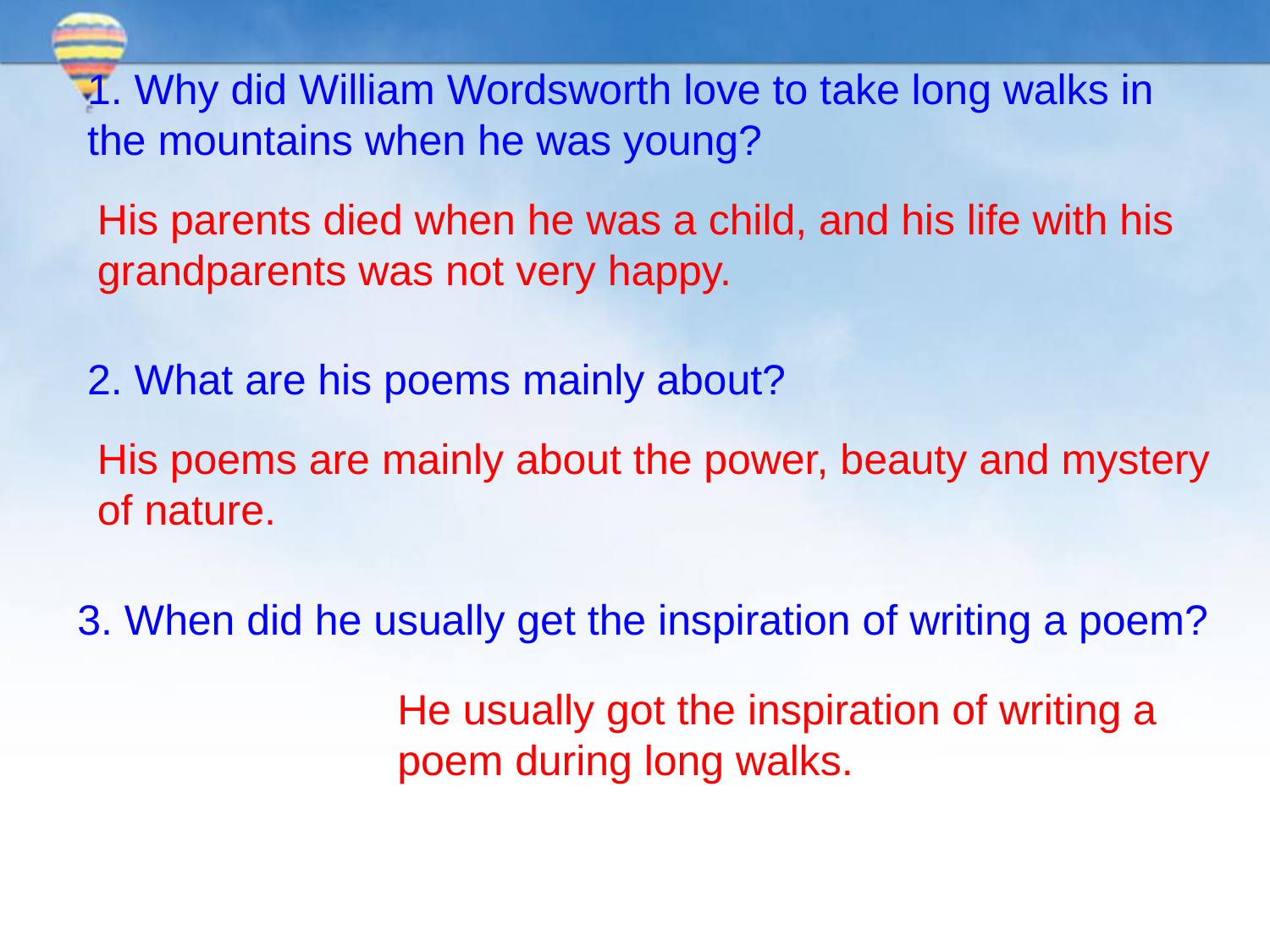

1. Why did William Wordsworth love to take long walks in the mountains when he was young?

His parents died when he was a child, and his life with his grandparents was not very happy.
2. What are his poems mainly about?
His poems are mainly about the power, beauty and mystery of nature.
3. When did he usually get the inspiration of writing a poem?
He usually got the inspiration of writing a poem during long walks.